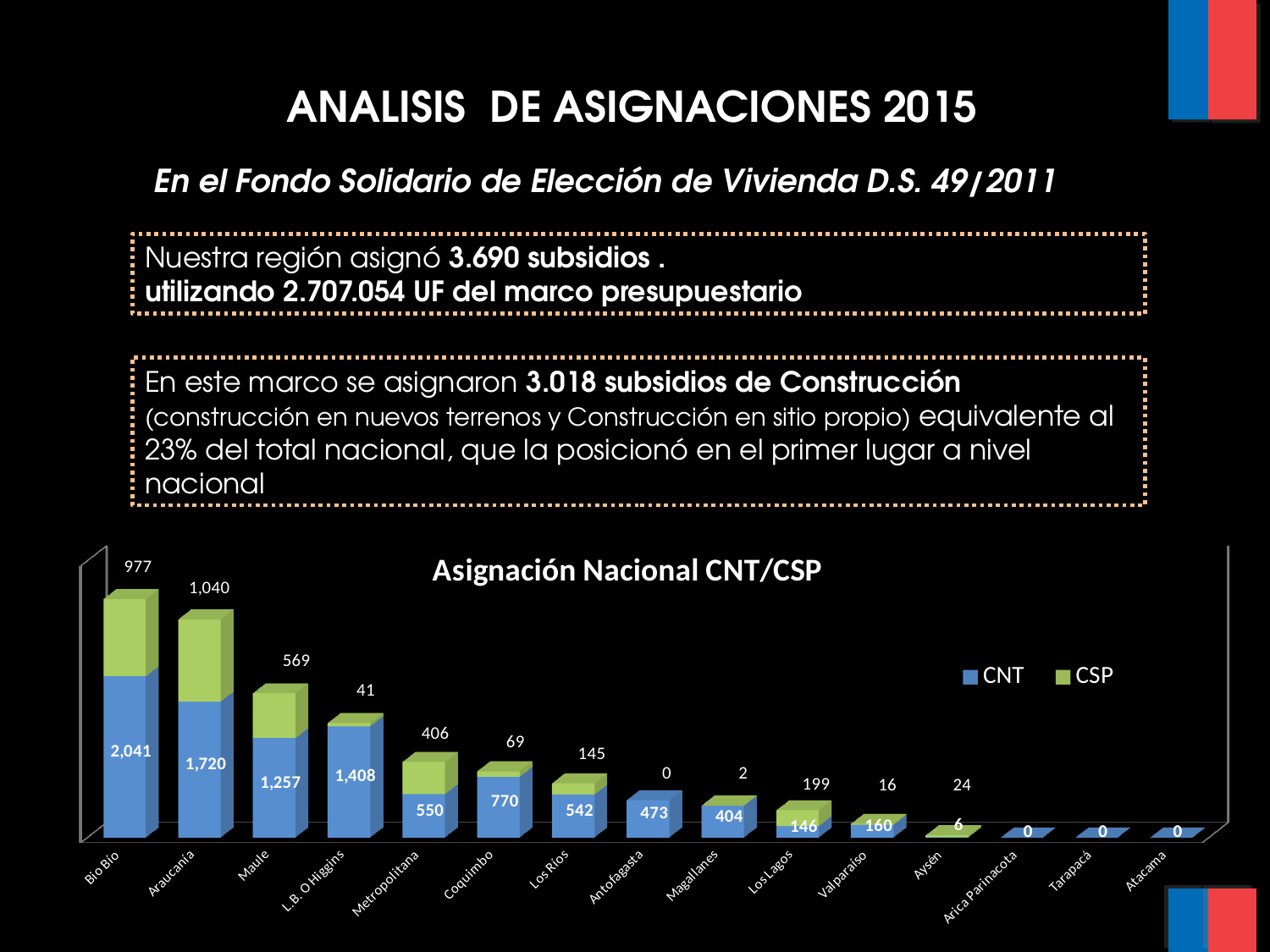

ANALISIS  DE ASIGNACIONES 2015

 En el Fondo Solidario de Elección de Vivienda D.S. 49/2011
Nuestra región asignó 3.690 subsidios .
utilizando 2.707.054 UF del marco presupuestario
En este marco se asignaron 3.018 subsidios de Construcción (construcción en nuevos terrenos y Construcción en sitio propio) equivalente al 23% del total nacional, que la posicionó en el primer lugar a nivel nacional

[unsupported chart]